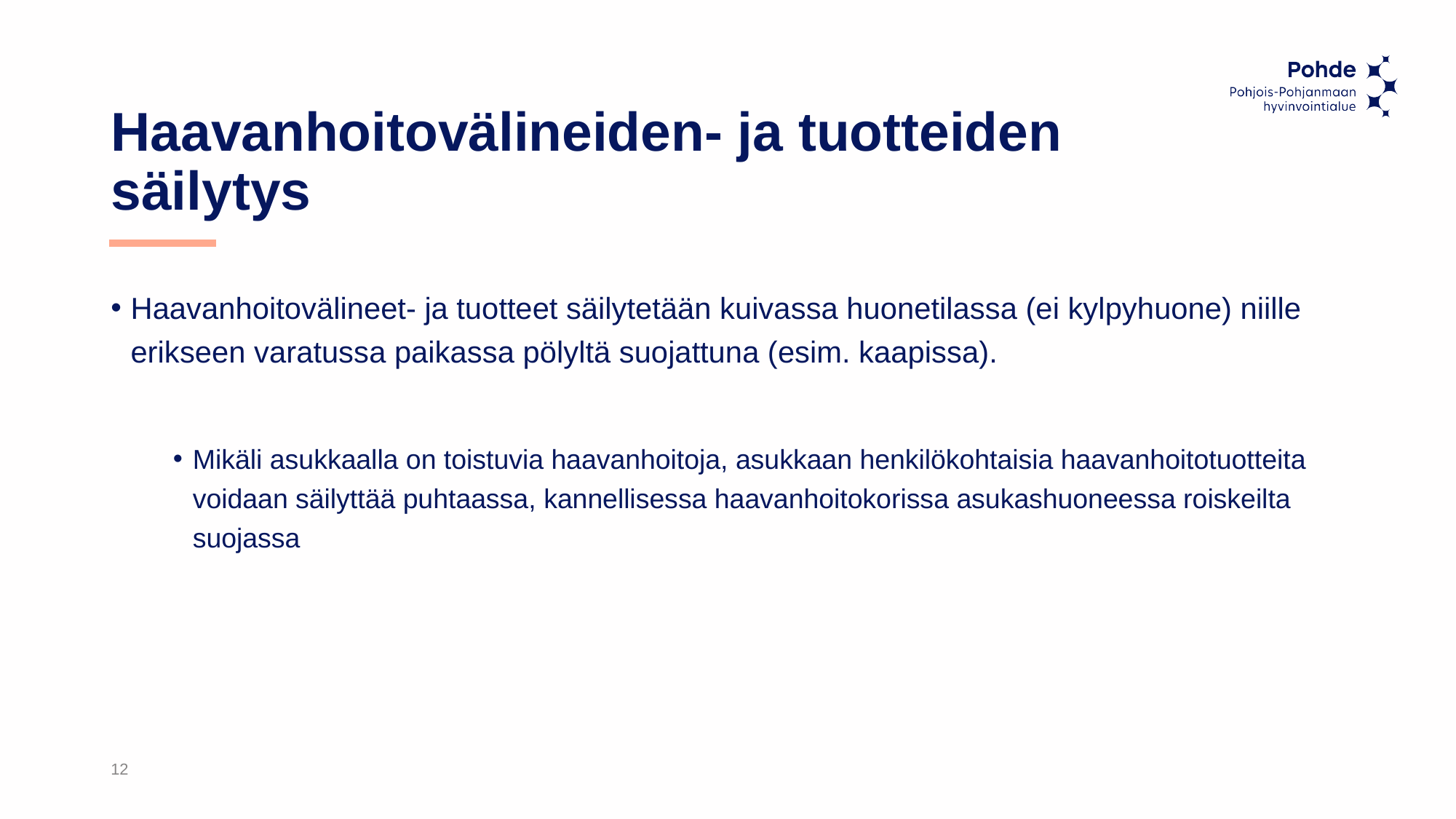

# Haavanhoitovälineiden- ja tuotteiden säilytys
Haavanhoitovälineet- ja tuotteet säilytetään kuivassa huonetilassa (ei kylpyhuone) niille erikseen varatussa paikassa pölyltä suojattuna (esim. kaapissa).

Mikäli asukkaalla on toistuvia haavanhoitoja, asukkaan henkilökohtaisia haavanhoitotuotteita voidaan säilyttää puhtaassa, kannellisessa haavanhoitokorissa asukashuoneessa roiskeilta suojassa

12